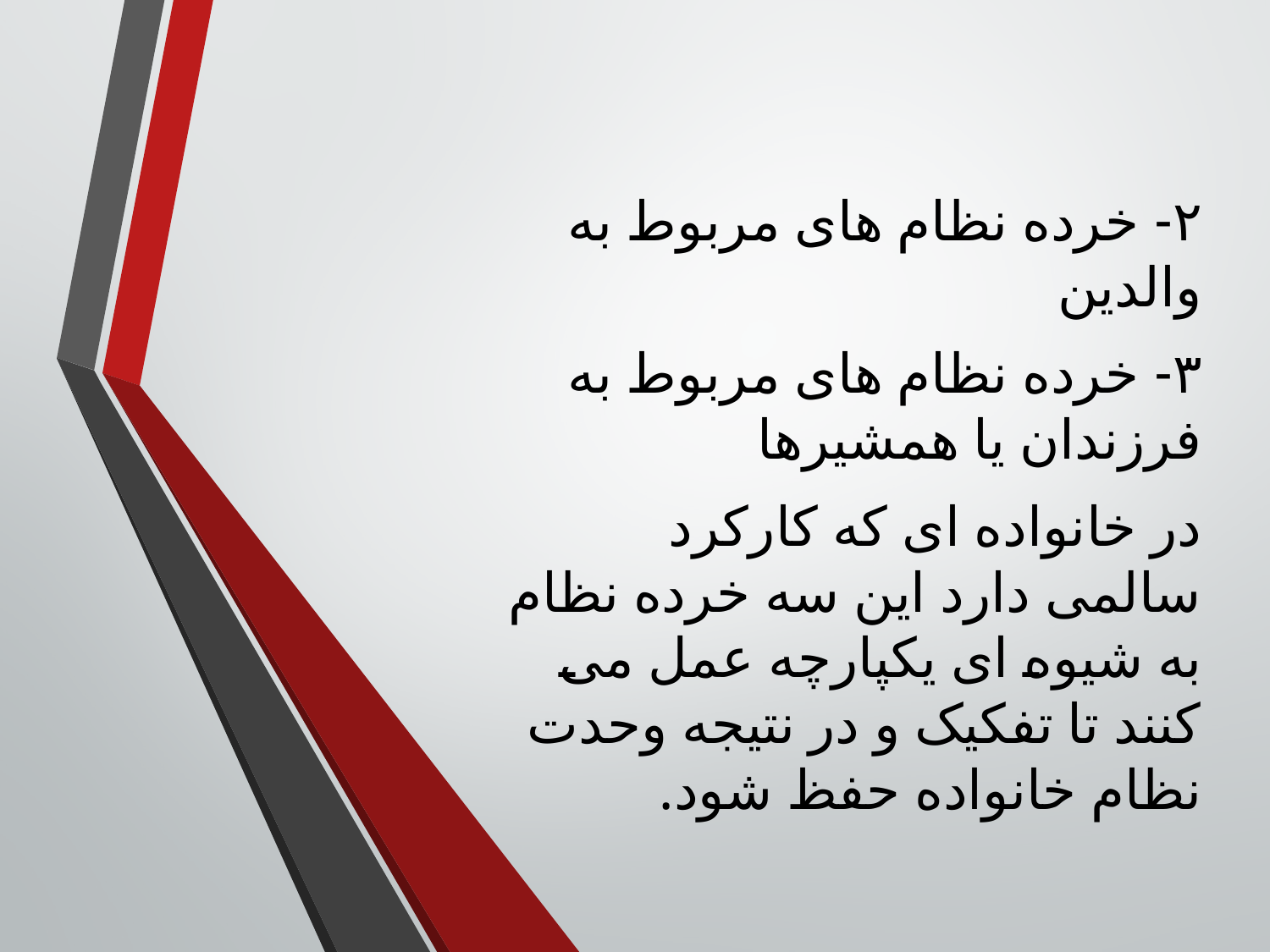

۲- خرده نظام های مربوط به والدین
۳- خرده نظام های مربوط به فرزندان یا همشیرها
در خانواده ای که کارکرد سالمی دارد این سه خرده نظام به شیوه ای یکپارچه عمل می کنند تا تفکیک و در نتیجه وحدت نظام خانواده حفظ شود.